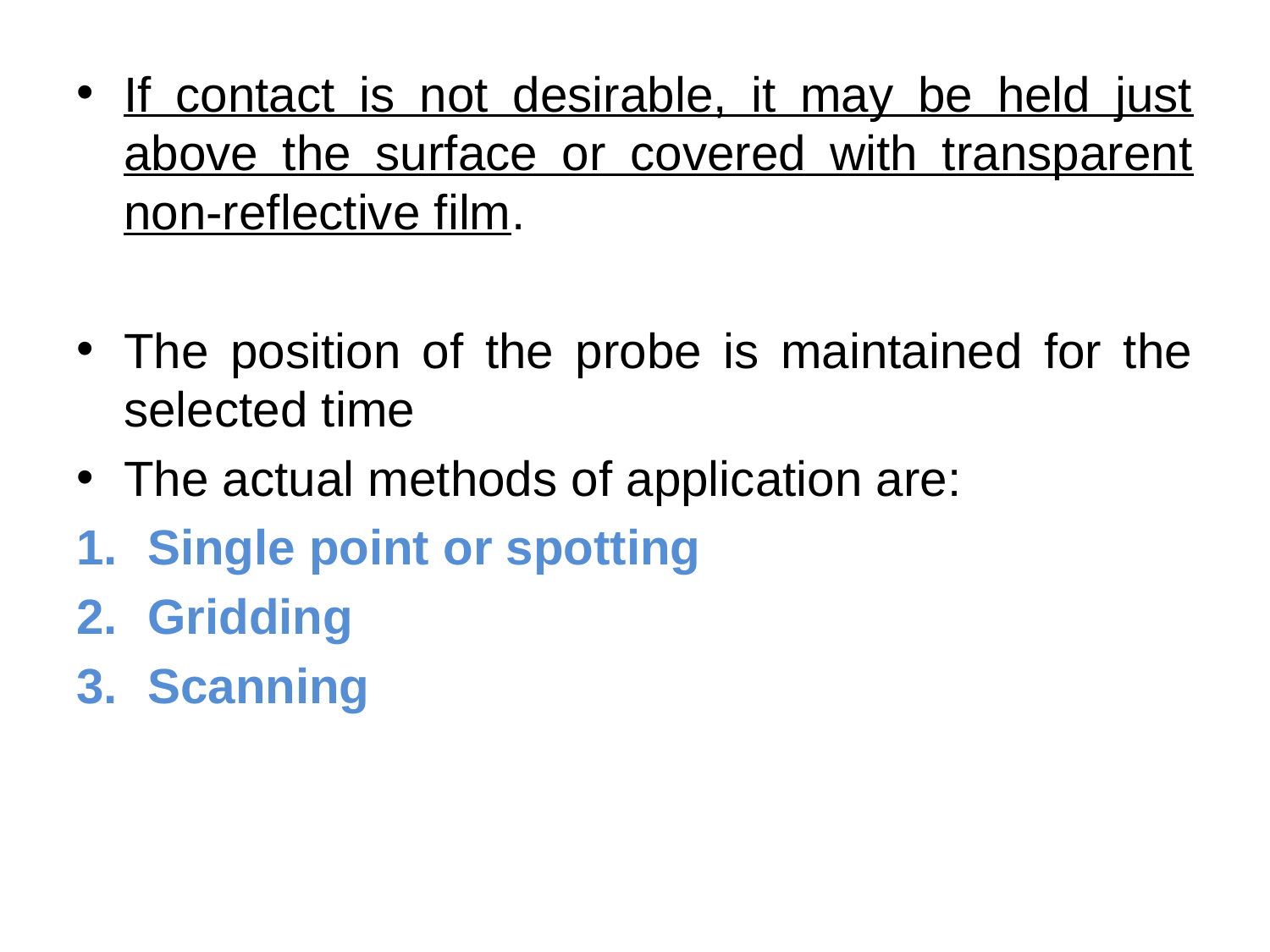

If contact is not desirable, it may be held just above the surface or covered with transparent non-reflective film.

The position of the probe is maintained for the selected time
The actual methods of application are:
Single point or spotting
Gridding
Scanning